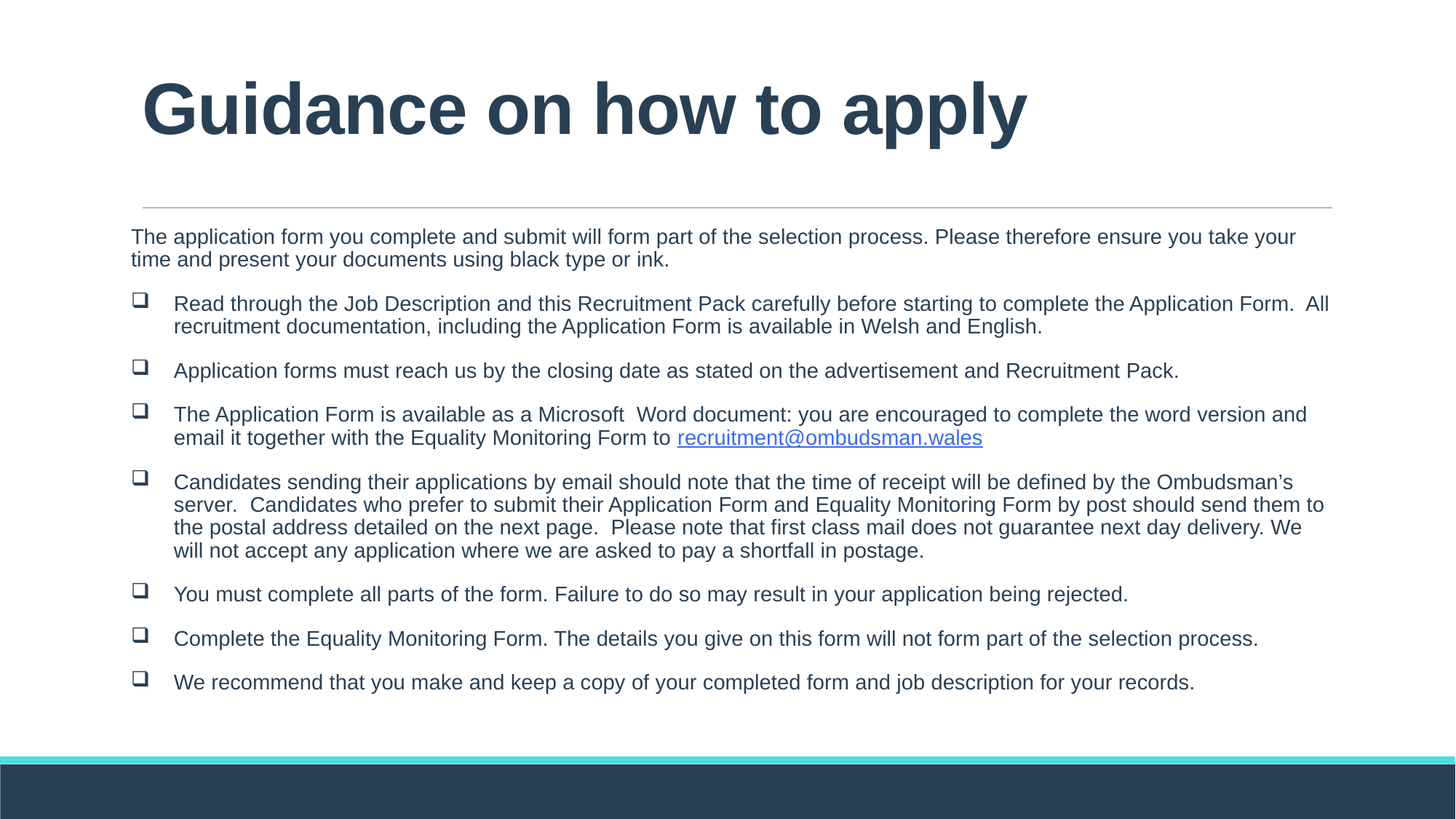

# Guidance on how to apply
The application form you complete and submit will form part of the selection process. Please therefore ensure you take your time and present your documents using black type or ink.
Read through the Job Description and this Recruitment Pack carefully before starting to complete the Application Form.  All recruitment documentation, including the Application Form is available in Welsh and English.
Application forms must reach us by the closing date as stated on the advertisement and Recruitment Pack.
The Application Form is available as a Microsoft  Word document: you are encouraged to complete the word version and email it together with the Equality Monitoring Form to recruitment@ombudsman.wales
Candidates sending their applications by email should note that the time of receipt will be defined by the Ombudsman’s server.  Candidates who prefer to submit their Application Form and Equality Monitoring Form by post should send them to the postal address detailed on the next page.  Please note that first class mail does not guarantee next day delivery. We will not accept any application where we are asked to pay a shortfall in postage.
You must complete all parts of the form. Failure to do so may result in your application being rejected.
Complete the Equality Monitoring Form. The details you give on this form will not form part of the selection process.
We recommend that you make and keep a copy of your completed form and job description for your records.